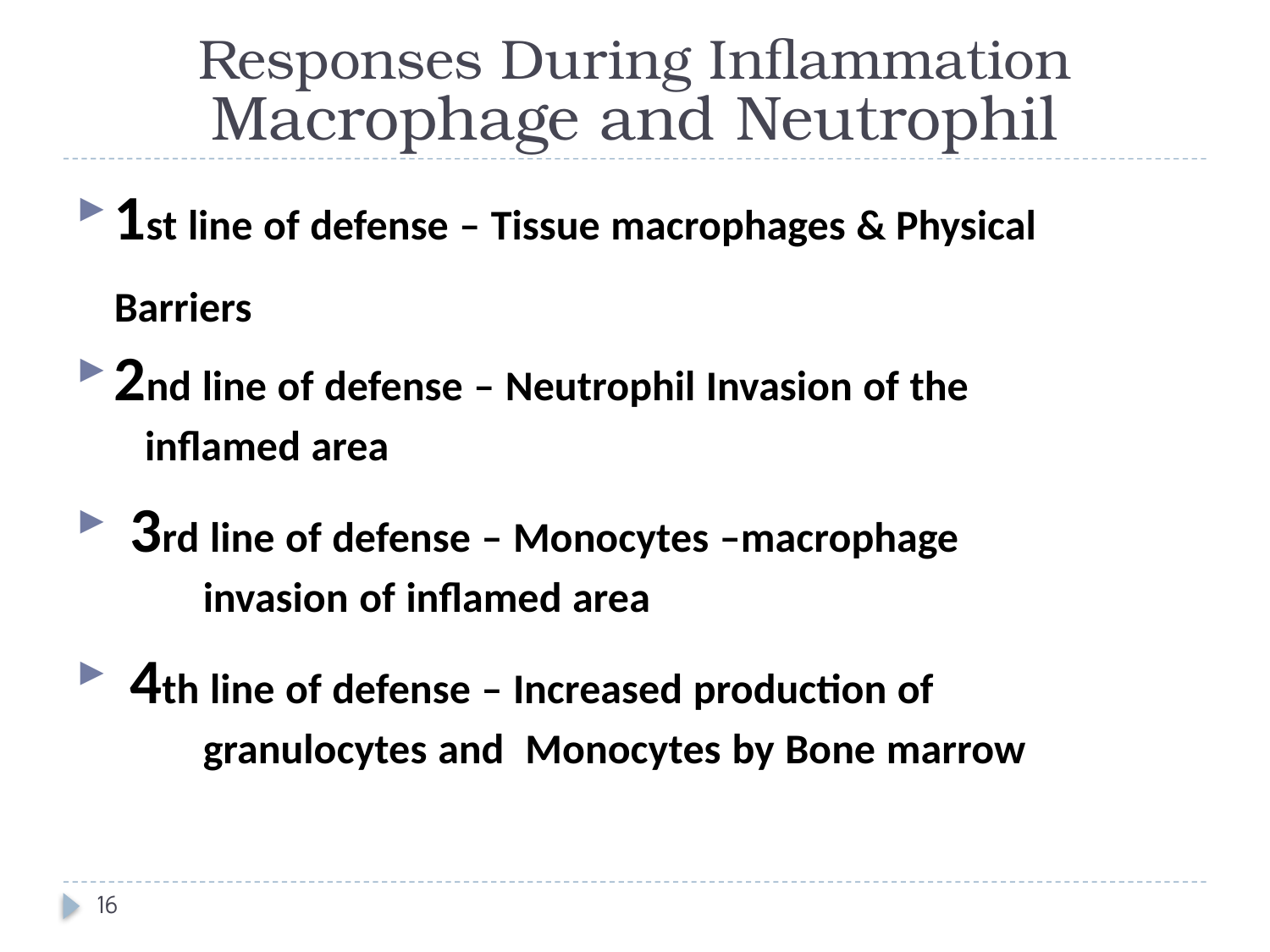

# Responses During Inflammation Macrophage and Neutrophil
1st line of defense – Tissue macrophages & Physical  Barriers
2nd line of defense – Neutrophil Invasion of the
     inflamed area
 3rd line of defense – Monocytes –macrophage
	invasion of inflamed area
 4th line of defense – Increased production of
	granulocytes and  Monocytes by Bone marrow

16